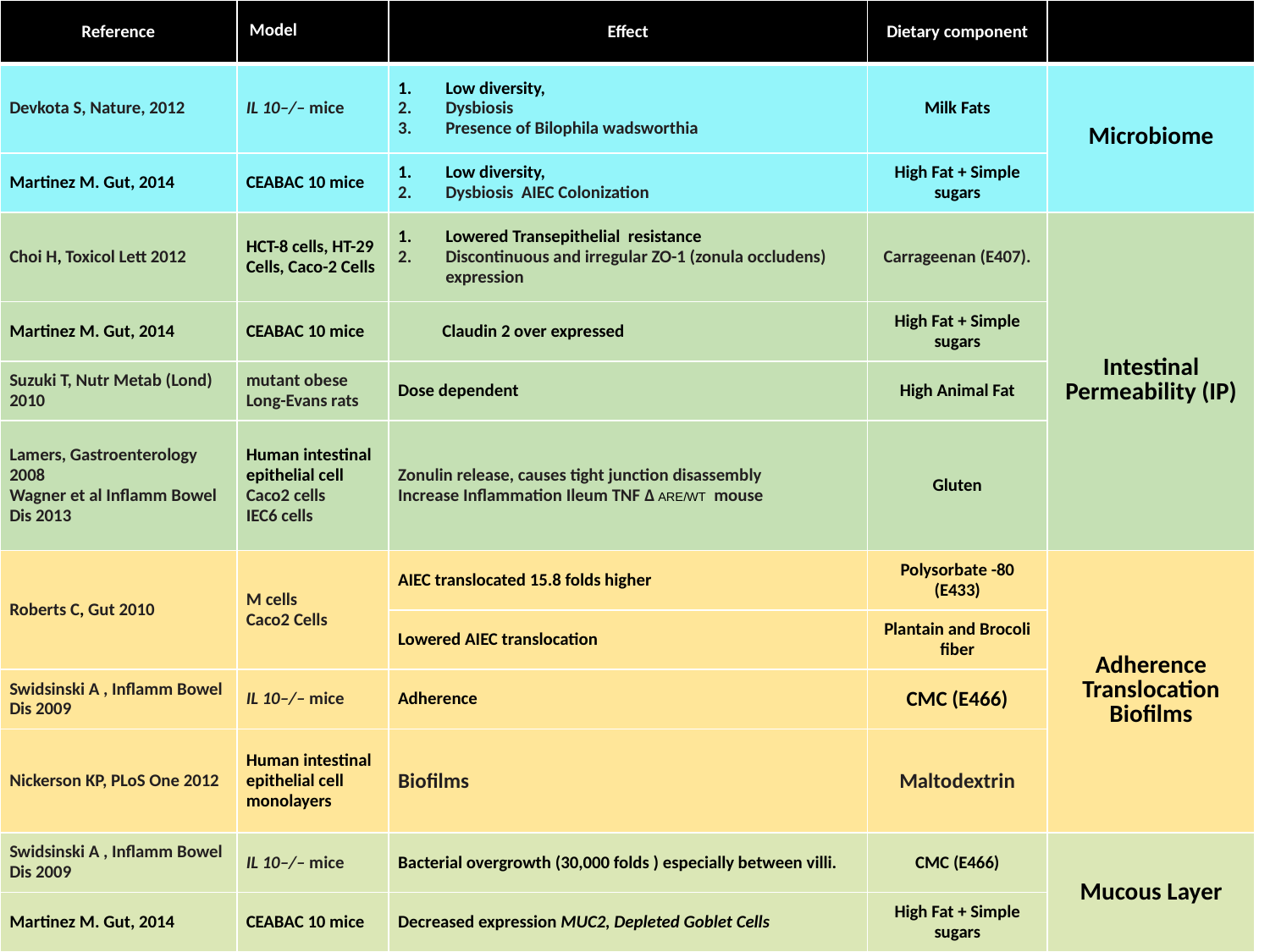

| Reference | Model | Effect | Dietary component |  |
| --- | --- | --- | --- | --- |
| Devkota S, Nature, 2012 | IL 10–/– mice | Low diversity, Dysbiosis Presence of Bilophila wadsworthia | Milk Fats | Microbiome |
| Martinez M. Gut, 2014 | CEABAC 10 mice | Low diversity, Dysbiosis AIEC Colonization | High Fat + Simple sugars |  |
| Choi H, Toxicol Lett 2012 | HCT-8 cells, HT-29 Cells, Caco-2 Cells | Lowered Transepithelial resistance Discontinuous and irregular ZO-1 (zonula occludens) expression | Carrageenan (E407). | Intestinal Permeability (IP) |
| Martinez M. Gut, 2014 | CEABAC 10 mice | Claudin 2 over expressed | High Fat + Simple sugars |  |
| Suzuki T, Nutr Metab (Lond) 2010 | mutant obese Long-Evans rats | Dose dependent | High Animal Fat |  |
| Lamers, Gastroenterology 2008 Wagner et al Inflamm Bowel Dis 2013 | Human intestinal epithelial cell Caco2 cells IEC6 cells | Zonulin release, causes tight junction disassembly Increase Inflammation Ileum TNF Δ ARE/WT mouse | Gluten |  |
| Roberts C, Gut 2010 | M cells Caco2 Cells | AIEC translocated 15.8 folds higher | Polysorbate -80 (E433) | Adherence Translocation Biofilms |
|  |  | Lowered AIEC translocation | Plantain and Brocoli fiber |  |
| Swidsinski A , Inflamm Bowel Dis 2009 | IL 10–/– mice | Adherence | CMC (E466) |  |
| Nickerson KP, PLoS One 2012 | Human intestinal epithelial cell monolayers | Biofilms | Maltodextrin |  |
| Swidsinski A , Inflamm Bowel Dis 2009 | IL 10–/– mice | Bacterial overgrowth (30,000 folds ) especially between villi. | CMC (E466) | Mucous Layer |
| Martinez M. Gut, 2014 | CEABAC 10 mice | Decreased expression MUC2, Depleted Goblet Cells | High Fat + Simple sugars |  |
#